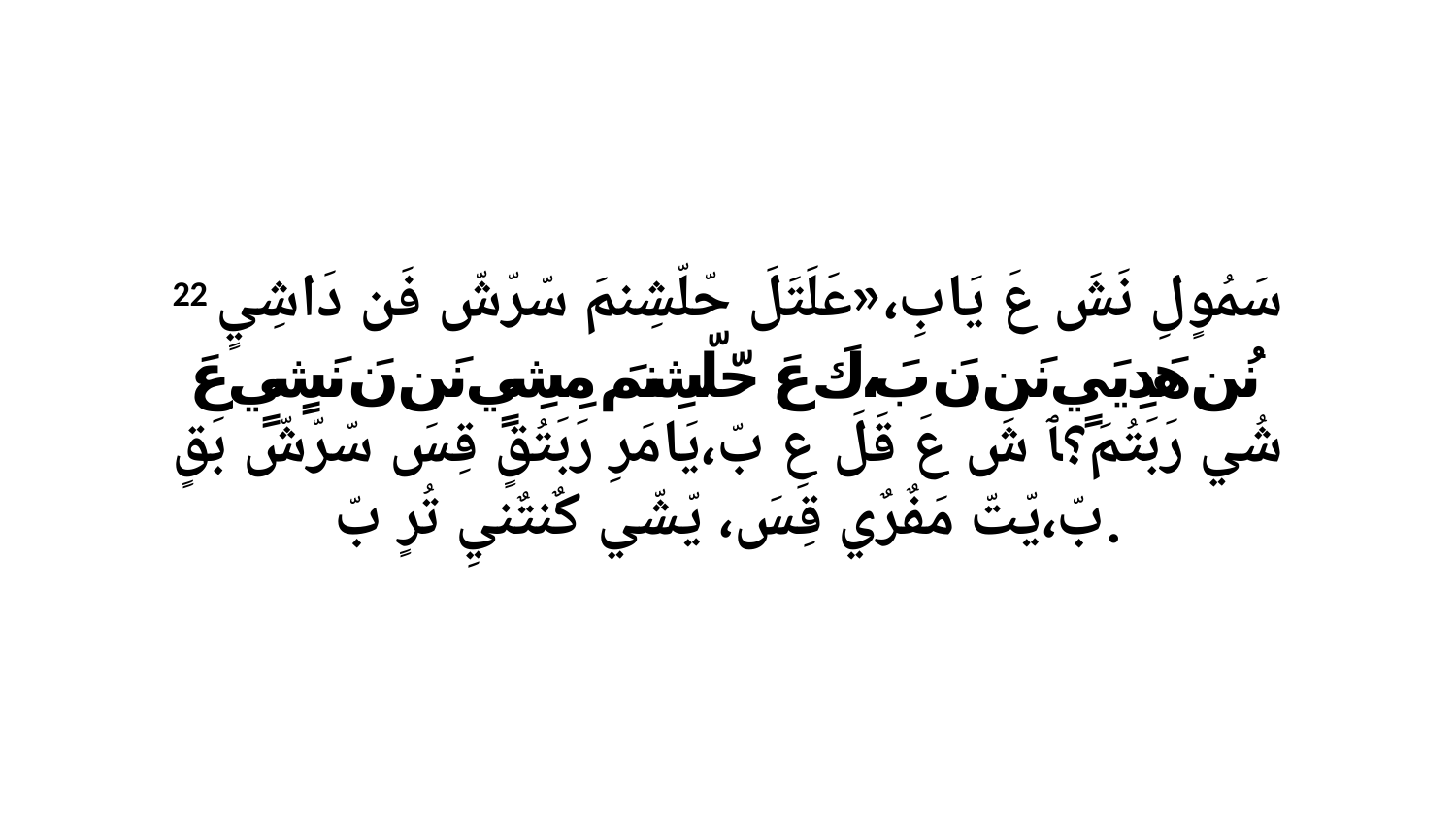

22 سَمُوٍلِ نَشَ عَ يَابِ،«عَلَتَلَ حّلّشِنمَ سّرّشّ فَن دَاشِيٍ نُن هَدِيَيٍ نَن نَ بَ،كَ عَ حّلّشِنمَ مِشِيٍ نَن نَ نَشٍيٍ عَ شُي رَبَتُمَ؟ﭑ شَ عَ قَلَ عِ بّ،يَامَرِ رَبَتُقٍ قِسَ سّرّشّ بَقٍ بّ،يّتّ مَفٌرٌي قِسَ، يّشّي كٌنتٌنيِ تُرٍ بّ.